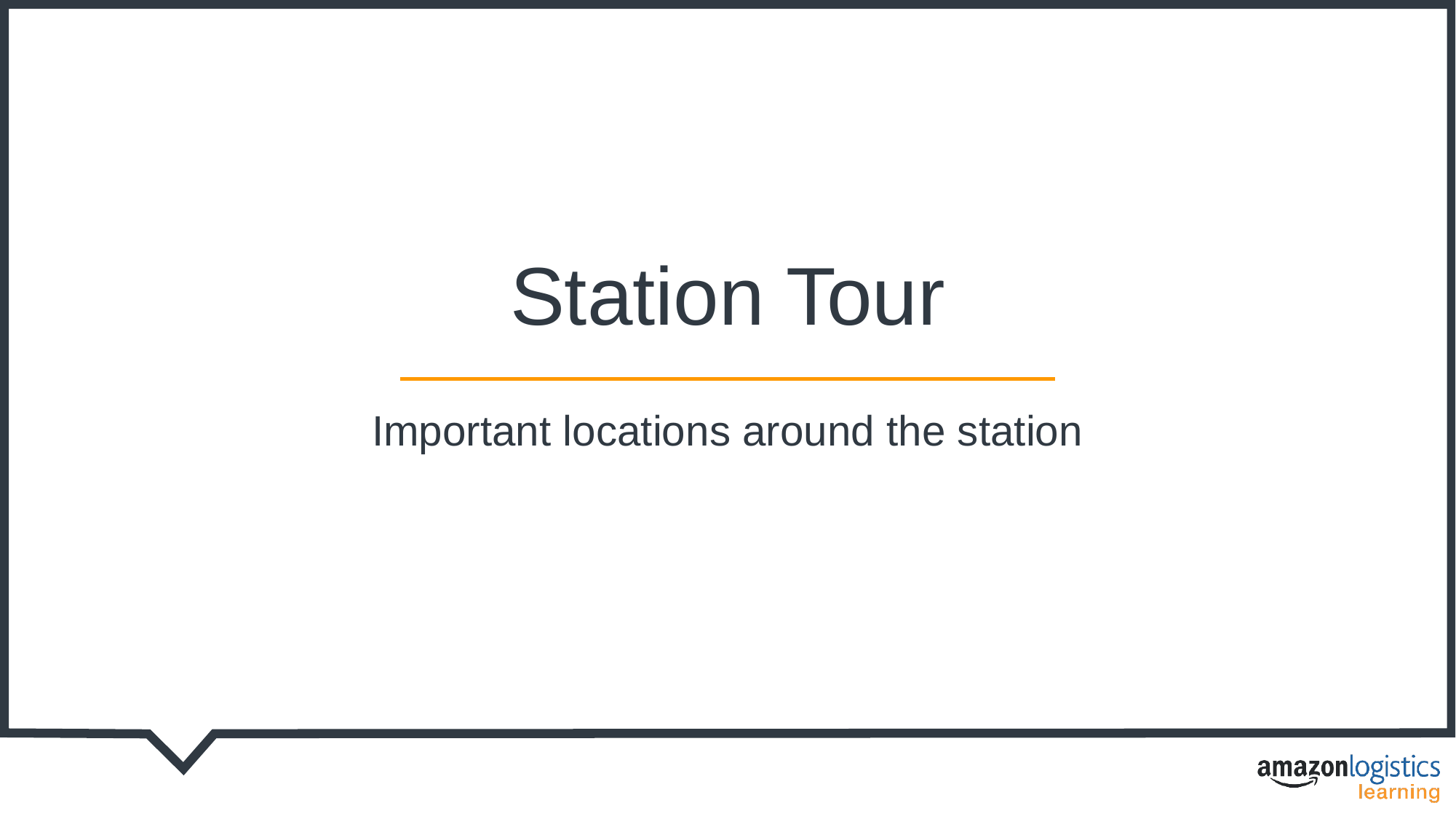

Station Tour
Important locations around the station